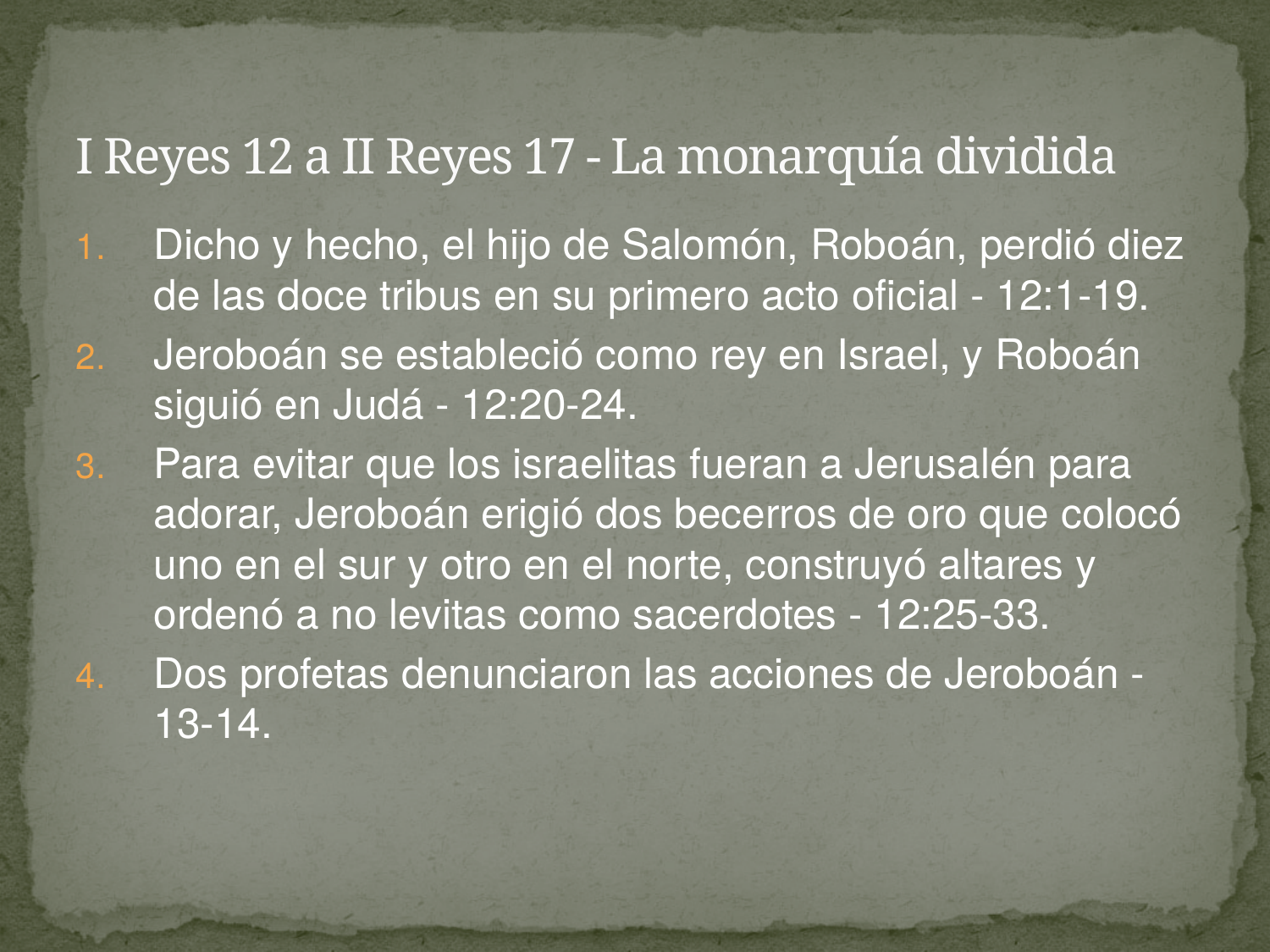

# I Reyes 12 a II Reyes 17 - La monarquía dividida
Dicho y hecho, el hijo de Salomón, Roboán, perdió diez de las doce tribus en su primero acto oficial - 12:1-19.
Jeroboán se estableció como rey en Israel, y Roboán siguió en Judá - 12:20-24.
Para evitar que los israelitas fueran a Jerusalén para adorar, Jeroboán erigió dos becerros de oro que colocó uno en el sur y otro en el norte, construyó altares y ordenó a no levitas como sacerdotes - 12:25-33.
Dos profetas denunciaron las acciones de Jeroboán - 13-14.